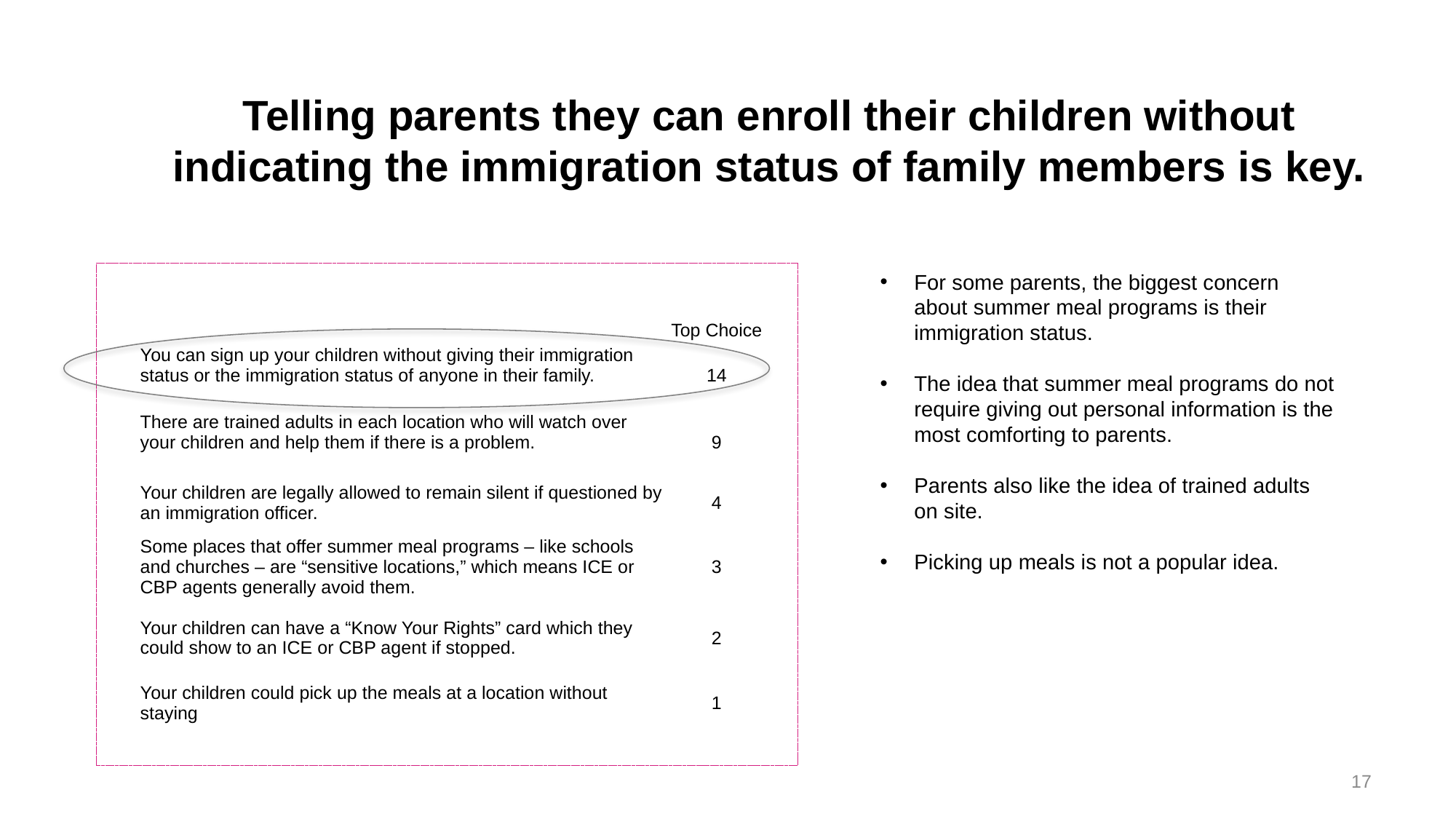

Telling parents they can enroll their children without indicating the immigration status of family members is key.

For some parents, the biggest concern about summer meal programs is their immigration status.

The idea that summer meal programs do not require giving out personal information is the most comforting to parents.

Parents also like the idea of trained adults on site.
Picking up meals is not a popular idea.
|  | Top Choice |
| --- | --- |
| You can sign up your children without giving their immigration status or the immigration status of anyone in their family. | 14 |
| There are trained adults in each location who will watch over your children and help them if there is a problem. | 9 |
| Your children are legally allowed to remain silent if questioned by an immigration officer. | 4 |
| Some places that offer summer meal programs – like schools and churches – are “sensitive locations,” which means ICE or CBP agents generally avoid them. | 3 |
| Your children can have a “Know Your Rights” card which they could show to an ICE or CBP agent if stopped. | 2 |
| Your children could pick up the meals at a location without staying | 1 |

17